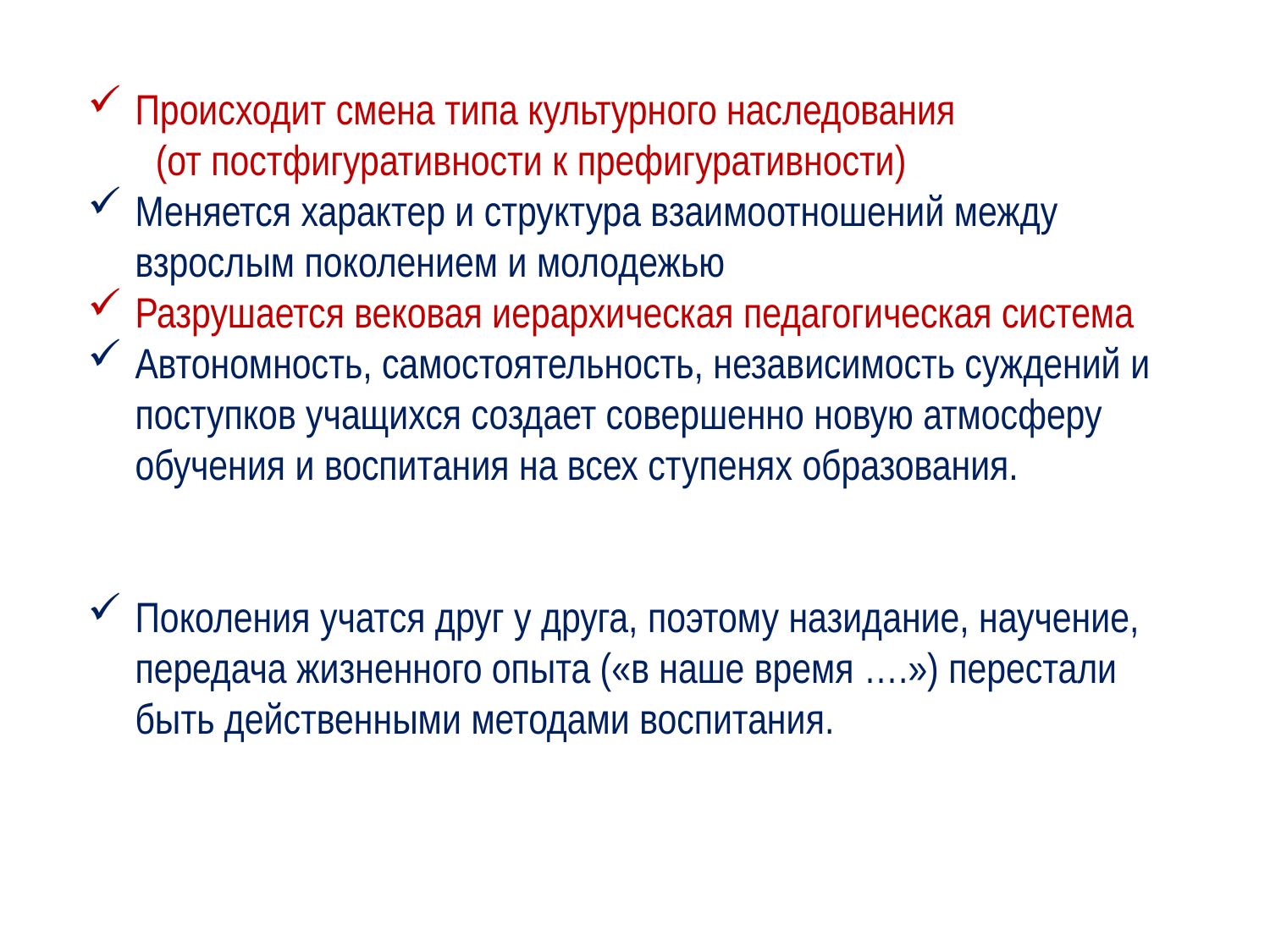

Происходит смена типа культурного наследования
       (от постфигуративности к префигуративности)
Меняется характер и структура взаимоотношений между взрослым поколением и молодежью
Разрушается вековая иерархическая педагогическая система
Автономность, самостоятельность, независимость суждений и поступков учащихся создает совершенно новую атмосферу обучения и воспитания на всех ступенях образования.

Поколения учатся друг у друга, поэтому назидание, научение, передача жизненного опыта («в наше время ….») перестали быть действенными методами воспитания.